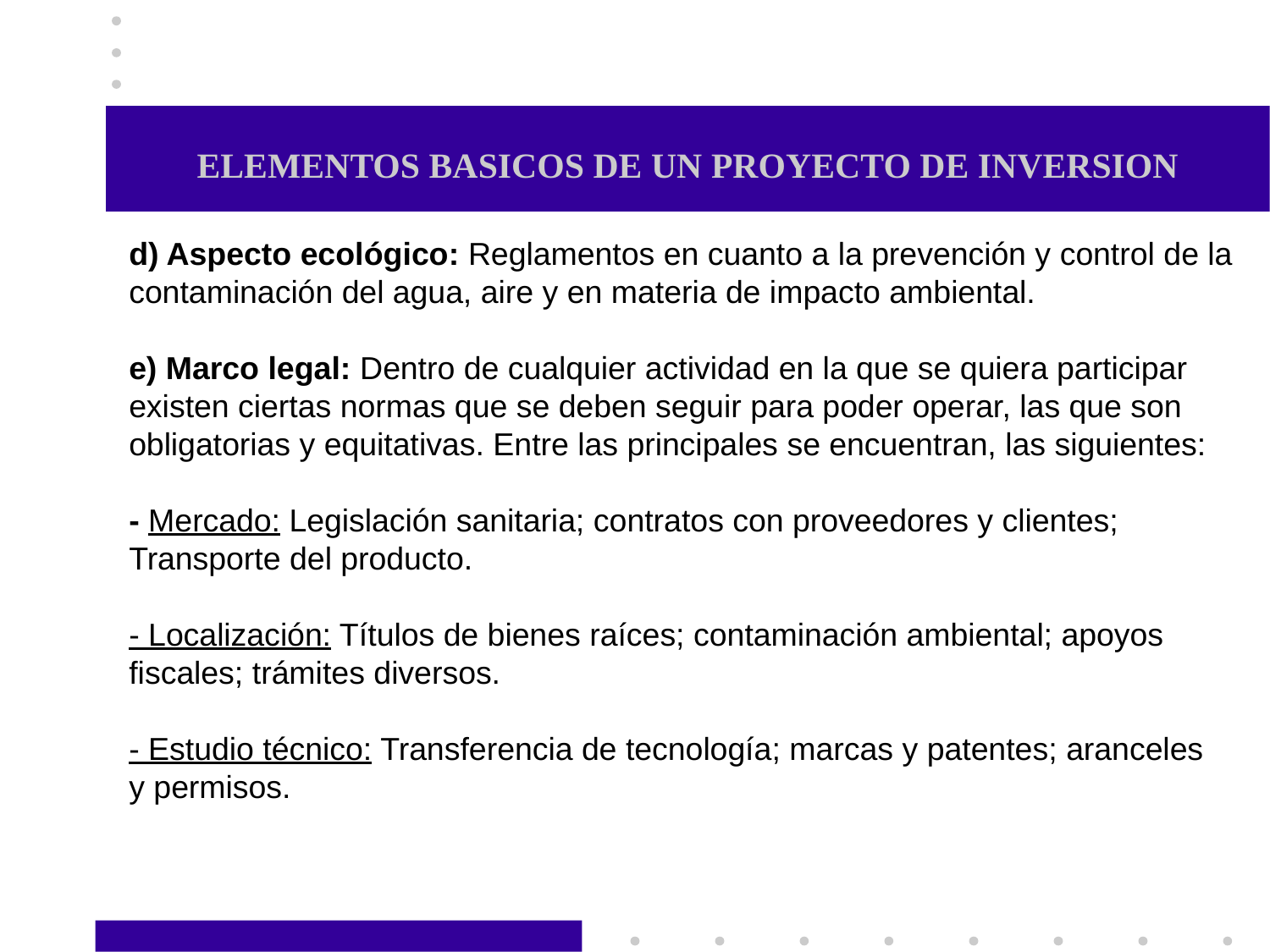

# ELEMENTOS BASICOS DE UN PROYECTO DE INVERSION
d) Aspecto ecológico: Reglamentos en cuanto a la prevención y control de la
contaminación del agua, aire y en materia de impacto ambiental.

e) Marco legal: Dentro de cualquier actividad en la que se quiera participar
existen ciertas normas que se deben seguir para poder operar, las que son
obligatorias y equitativas. Entre las principales se encuentran, las siguientes:

- Mercado: Legislación sanitaria; contratos con proveedores y clientes;
Transporte del producto.

- Localización: Títulos de bienes raíces; contaminación ambiental; apoyos
fiscales; trámites diversos.

- Estudio técnico: Transferencia de tecnología; marcas y patentes; aranceles
y permisos.